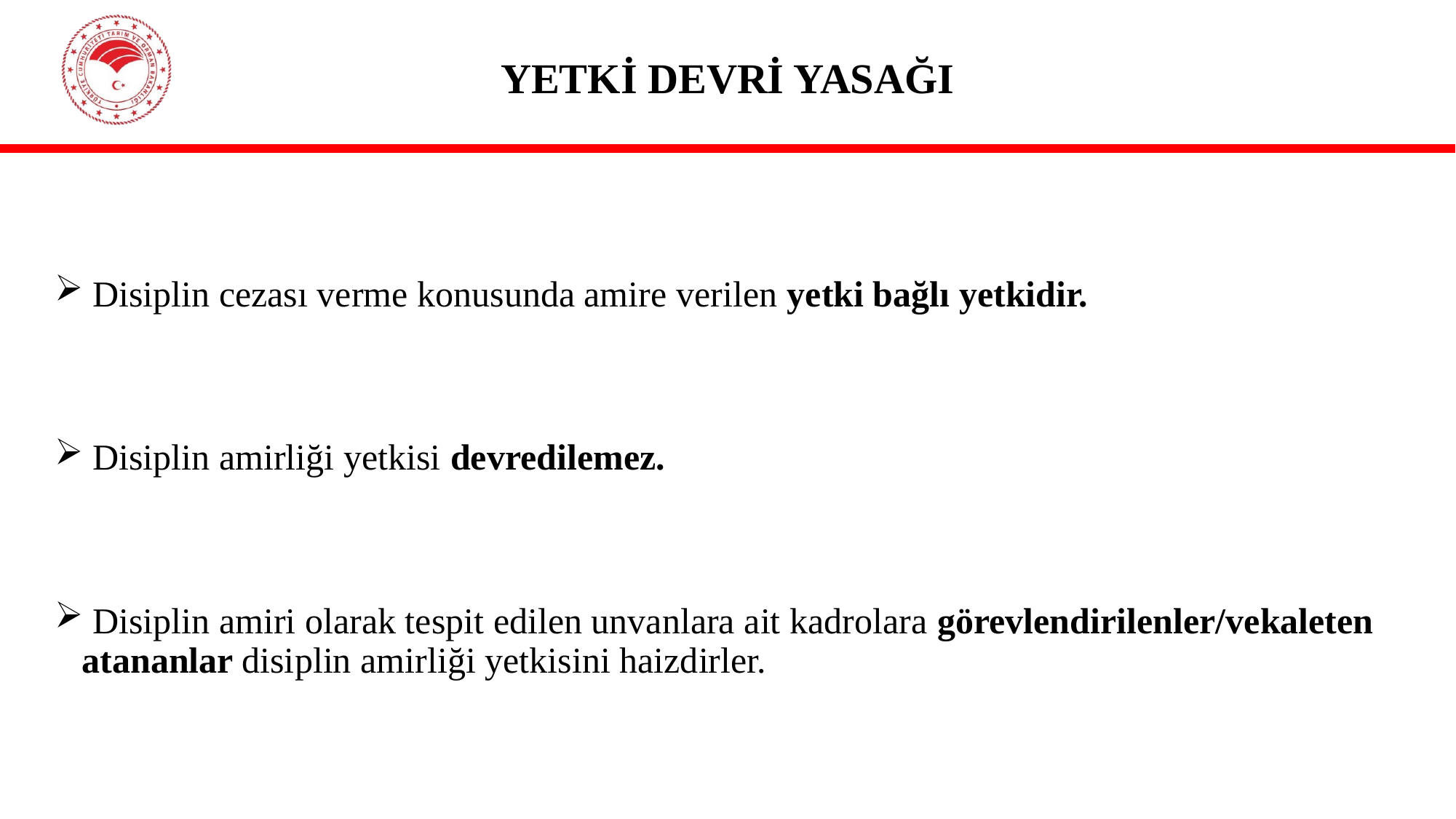

# YETKİ DEVRİ YASAĞI

 Disiplin cezası verme konusunda amire verilen yetki bağlı yetkidir.

 Disiplin amirliği yetkisi devredilemez.

 Disiplin amiri olarak tespit edilen unvanlara ait kadrolara görevlendirilenler/vekaleten atananlar disiplin amirliği yetkisini haizdirler.